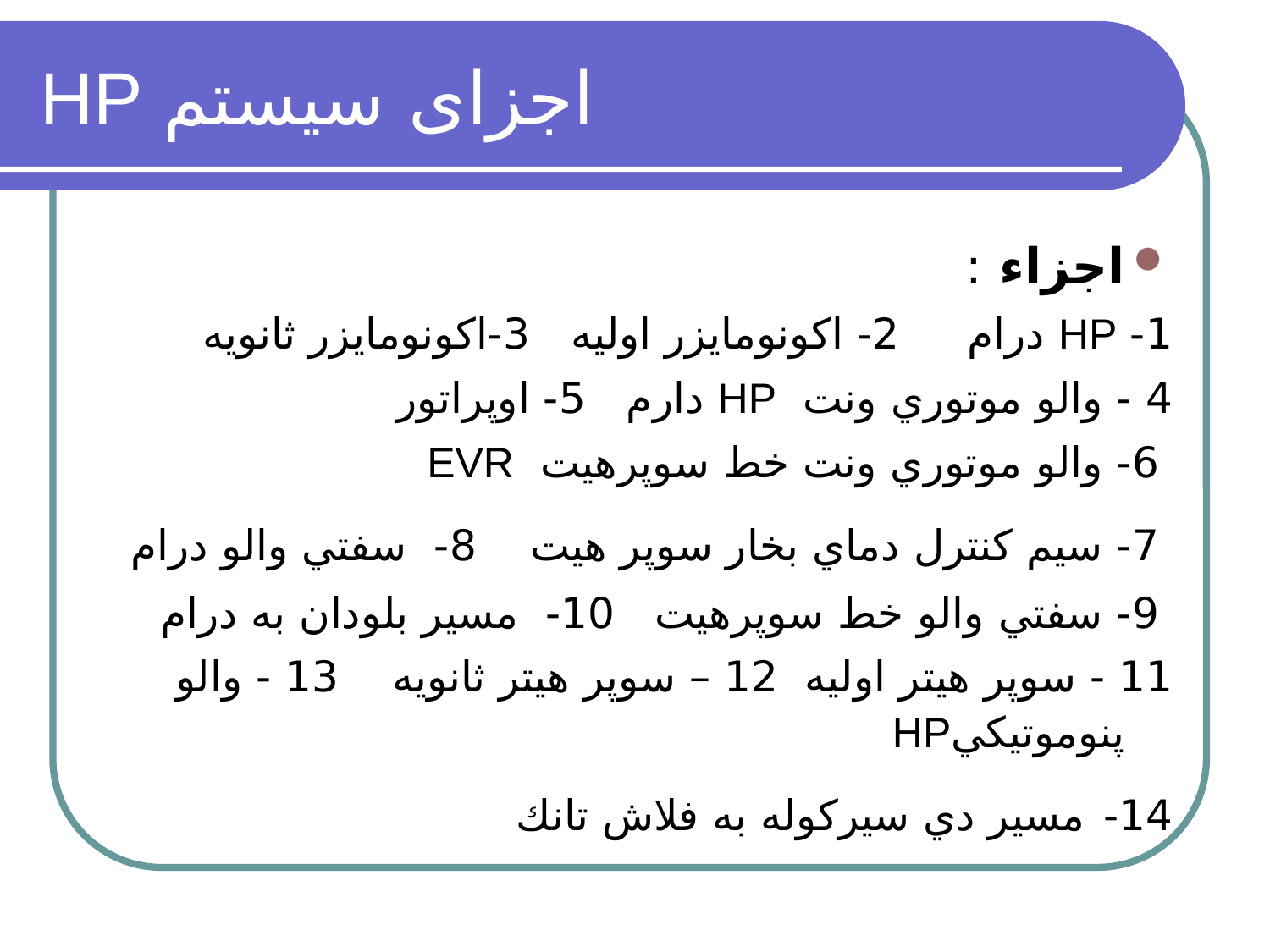

# اجزای سيستم HP
اجزاء :
1- HP درام     2- اکونومايزر اوليه   3-اکونومايزر ثانويه
4 - والو موتوري ونت  HP دارم   5- اوپراتور
 6- والو موتوري ونت خط سوپرهيت  EVR
 7- سيم كنترل دماي بخار سوپر هيت   8-  سفتي والو درام
 9- سفتي والو خط سوپرهيت   10-  مسير بلودان به درام
11 - سوپر هيتر اوليه  12 – سوپر هيتر ثانويه    13 - والو پنوموتيكيHP
14- مسير دي سيركوله به فلاش تانك